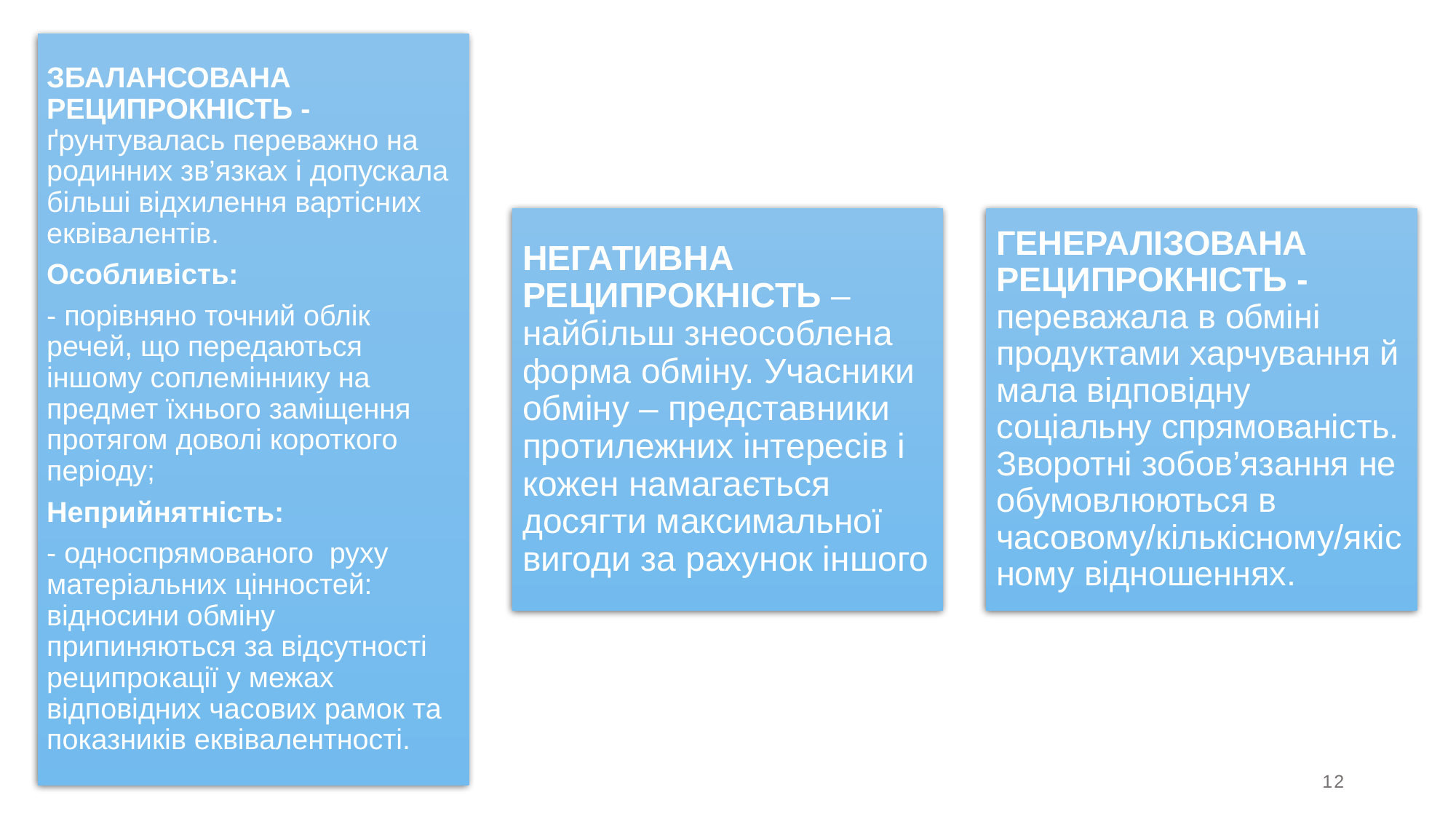

ЗБАЛАНСОВАНА РЕЦИПРОКНІСТЬ - ґрунтувалась переважно на родинних зв’язках і допускала більші відхилення вартісних еквівалентів.
Особливість:
- порівняно точний облік речей, що передаються іншому соплеміннику на предмет їхнього заміщення протягом доволі короткого періоду;
Неприйнятність:
- односпрямованого  руху матеріальних цінностей: відносини обміну припиняються за відсутності реципрокації у межах відповідних часових рамок та показників еквівалентності.
НЕГАТИВНА РЕЦИПРОКНІСТЬ – найбільш знеособлена форма обміну. Учасники обміну – представники протилежних інтересів і кожен намагається досягти максимальної вигоди за рахунок іншого
ГЕНЕРАЛІЗОВАНА РЕЦИПРОКНІСТЬ - переважала в обміні продуктами харчування й мала відповідну соціальну спрямованість. Зворотні зобов’язання не обумовлюються в часовому/кількісному/якісному відношеннях.
12